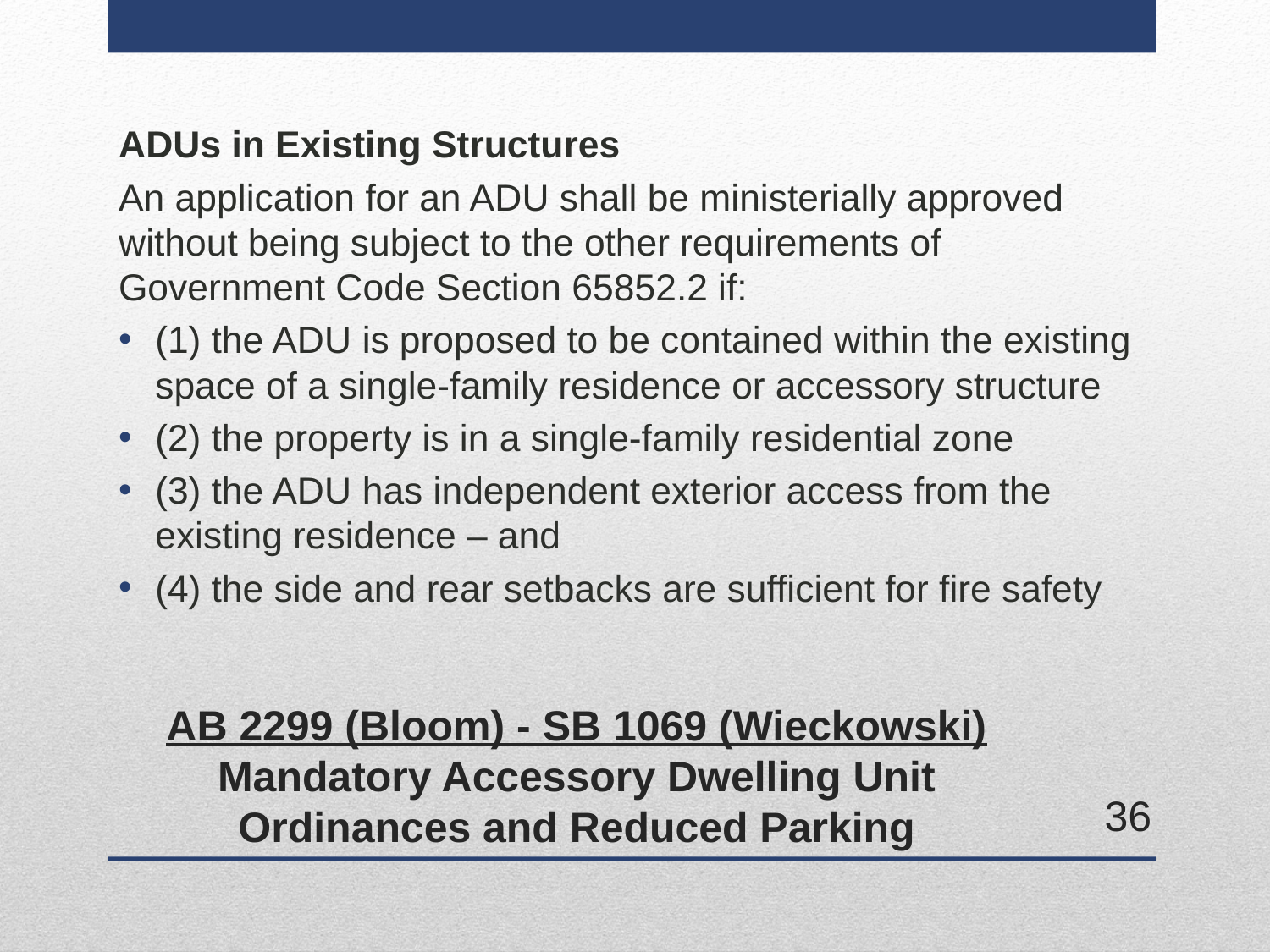

ADUs in Existing Structures
An application for an ADU shall be ministerially approved without being subject to the other requirements of Government Code Section 65852.2 if:
(1) the ADU is proposed to be contained within the existing space of a single-family residence or accessory structure
(2) the property is in a single-family residential zone
(3) the ADU has independent exterior access from the existing residence – and
(4) the side and rear setbacks are sufficient for fire safety
# AB 2299 (Bloom) - SB 1069 (Wieckowski) Mandatory Accessory Dwelling Unit Ordinances and Reduced Parking
36